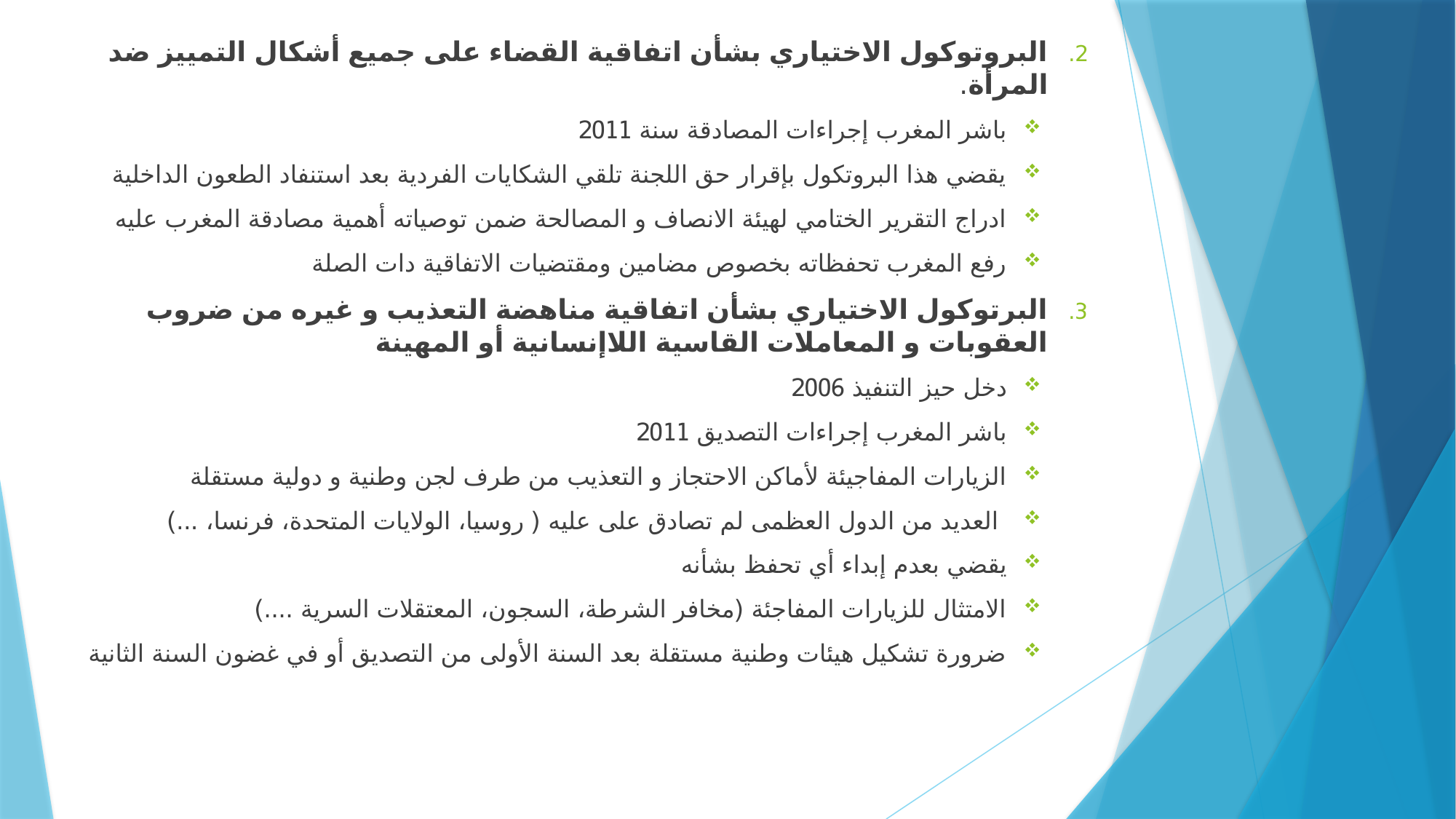

البروتوكول الاختياري بشأن اتفاقية القضاء على جميع أشكال التمييز ضد المرأة.
باشر المغرب إجراءات المصادقة سنة 2011
يقضي هذا البروتكول بإقرار حق اللجنة تلقي الشكايات الفردية بعد استنفاد الطعون الداخلية
ادراج التقرير الختامي لهيئة الانصاف و المصالحة ضمن توصياته أهمية مصادقة المغرب عليه
رفع المغرب تحفظاته بخصوص مضامين ومقتضيات الاتفاقية دات الصلة
البرتوكول الاختياري بشأن اتفاقية مناهضة التعذيب و غيره من ضروب العقوبات و المعاملات القاسية اللاإنسانية أو المهينة
دخل حيز التنفيذ 2006
باشر المغرب إجراءات التصديق 2011
الزيارات المفاجيئة لأماكن الاحتجاز و التعذيب من طرف لجن وطنية و دولية مستقلة
 العديد من الدول العظمى لم تصادق على عليه ( روسيا، الولايات المتحدة، فرنسا، ...)
يقضي بعدم إبداء أي تحفظ بشأنه
الامتثال للزيارات المفاجئة (مخافر الشرطة، السجون، المعتقلات السرية ....)
ضرورة تشكيل هيئات وطنية مستقلة بعد السنة الأولى من التصديق أو في غضون السنة الثانية